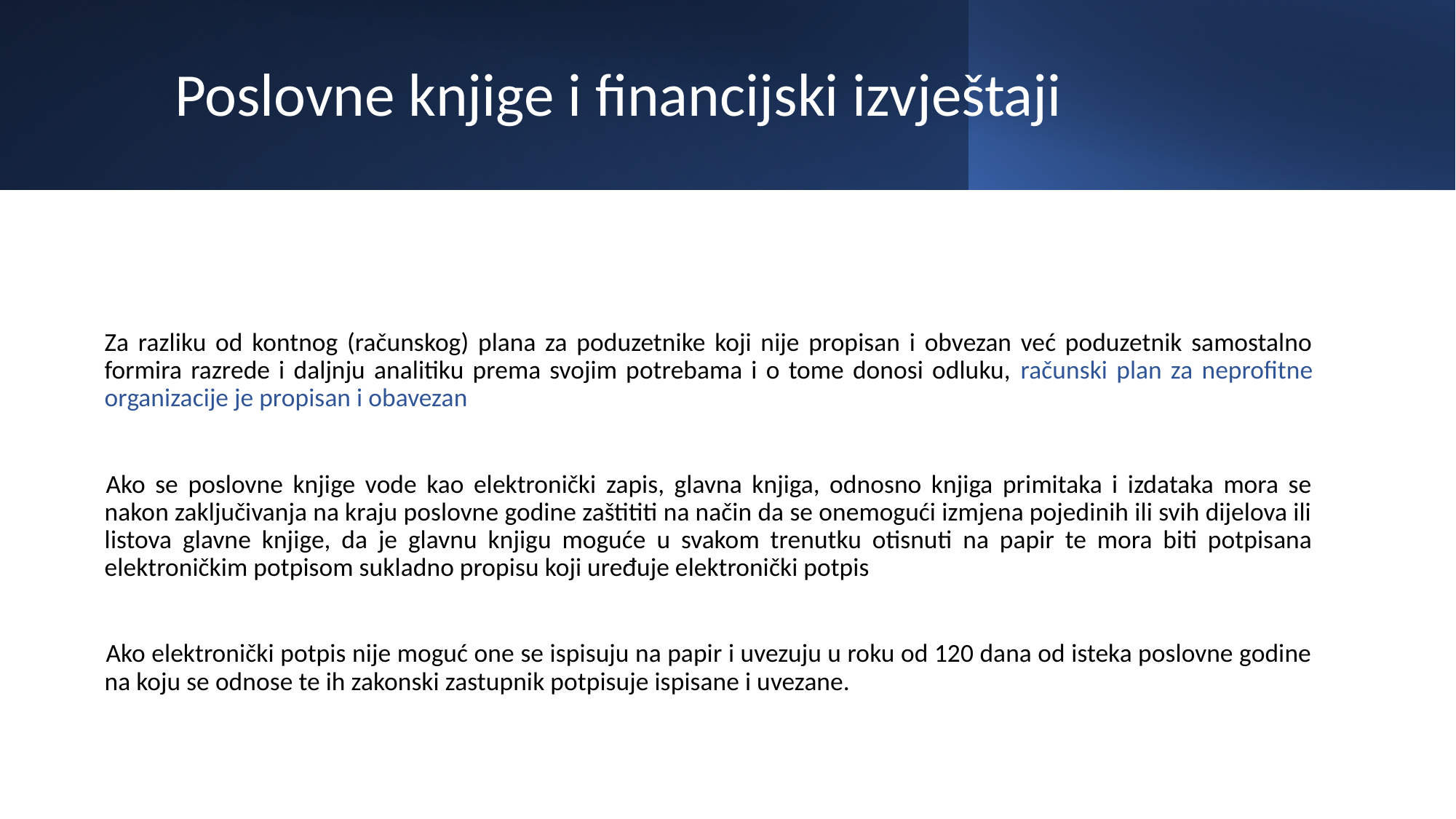

# Poslovne knjige i financijski izvještaji

Za razliku od kontnog (računskog) plana za poduzetnike koji nije propisan i obvezan već poduzetnik samostalno formira razrede i daljnju analitiku prema svojim potrebama i o tome donosi odluku, računski plan za neprofitne organizacije je propisan i obavezan

Ako se poslovne knjige vode kao elektronički zapis, glavna knjiga, odnosno knjiga primitaka i izdataka mora se nakon zaključivanja na kraju poslovne godine zaštititi na način da se onemogući izmjena pojedinih ili svih dijelova ili listova glavne knjige, da je glavnu knjigu moguće u svakom trenutku otisnuti na papir te mora biti potpisana elektroničkim potpisom sukladno propisu koji uređuje elektronički potpis

Ako elektronički potpis nije moguć one se ispisuju na papir i uvezuju u roku od 120 dana od isteka poslovne godine na koju se odnose te ih zakonski zastupnik potpisuje ispisane i uvezane.